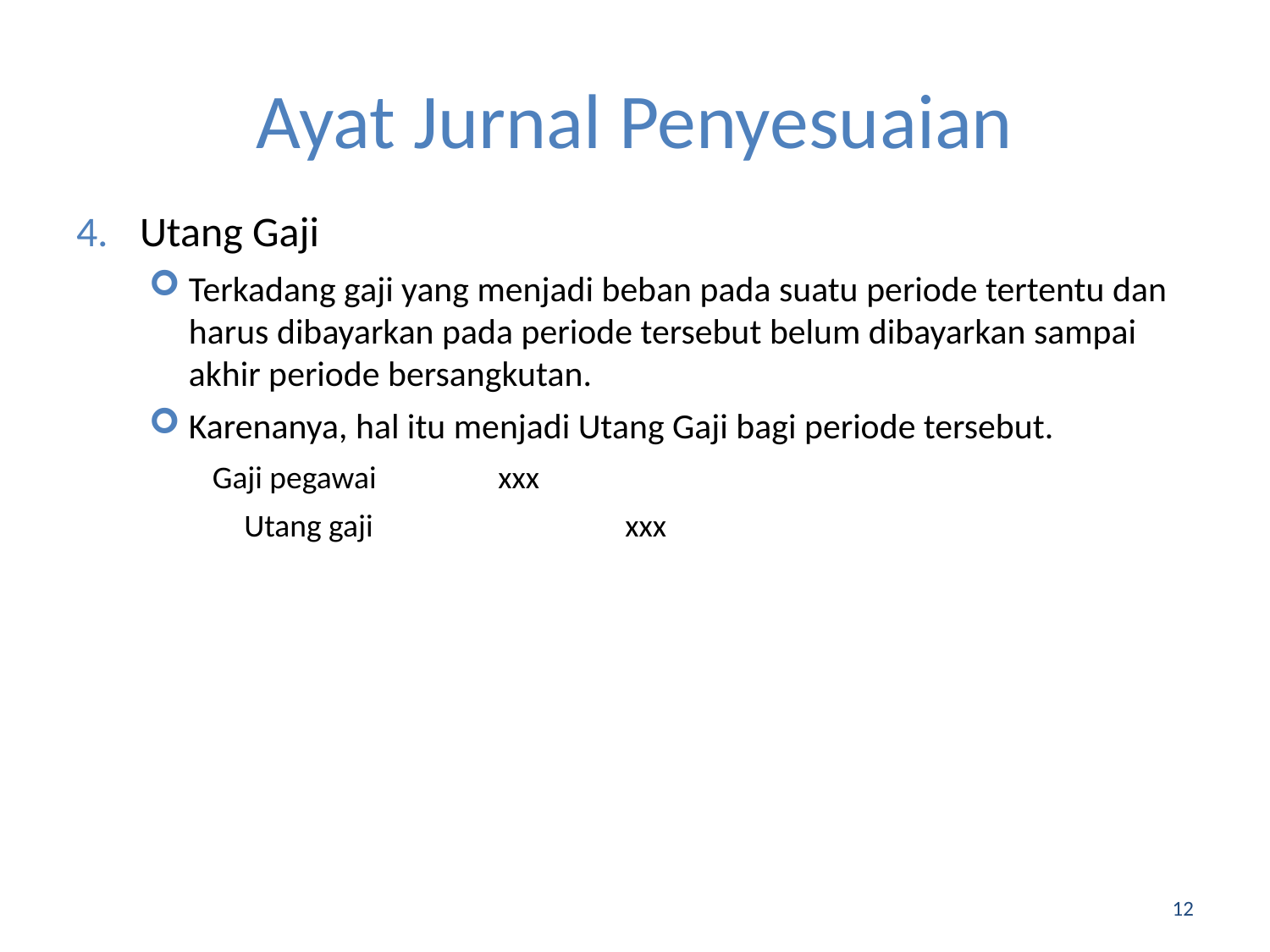

# Ayat Jurnal Penyesuaian
Utang Gaji
Terkadang gaji yang menjadi beban pada suatu periode tertentu dan harus dibayarkan pada periode tersebut belum dibayarkan sampai akhir periode bersangkutan.
Karenanya, hal itu menjadi Utang Gaji bagi periode tersebut.
Gaji pegawai 	xxx
	Utang gaji 		xxx
12